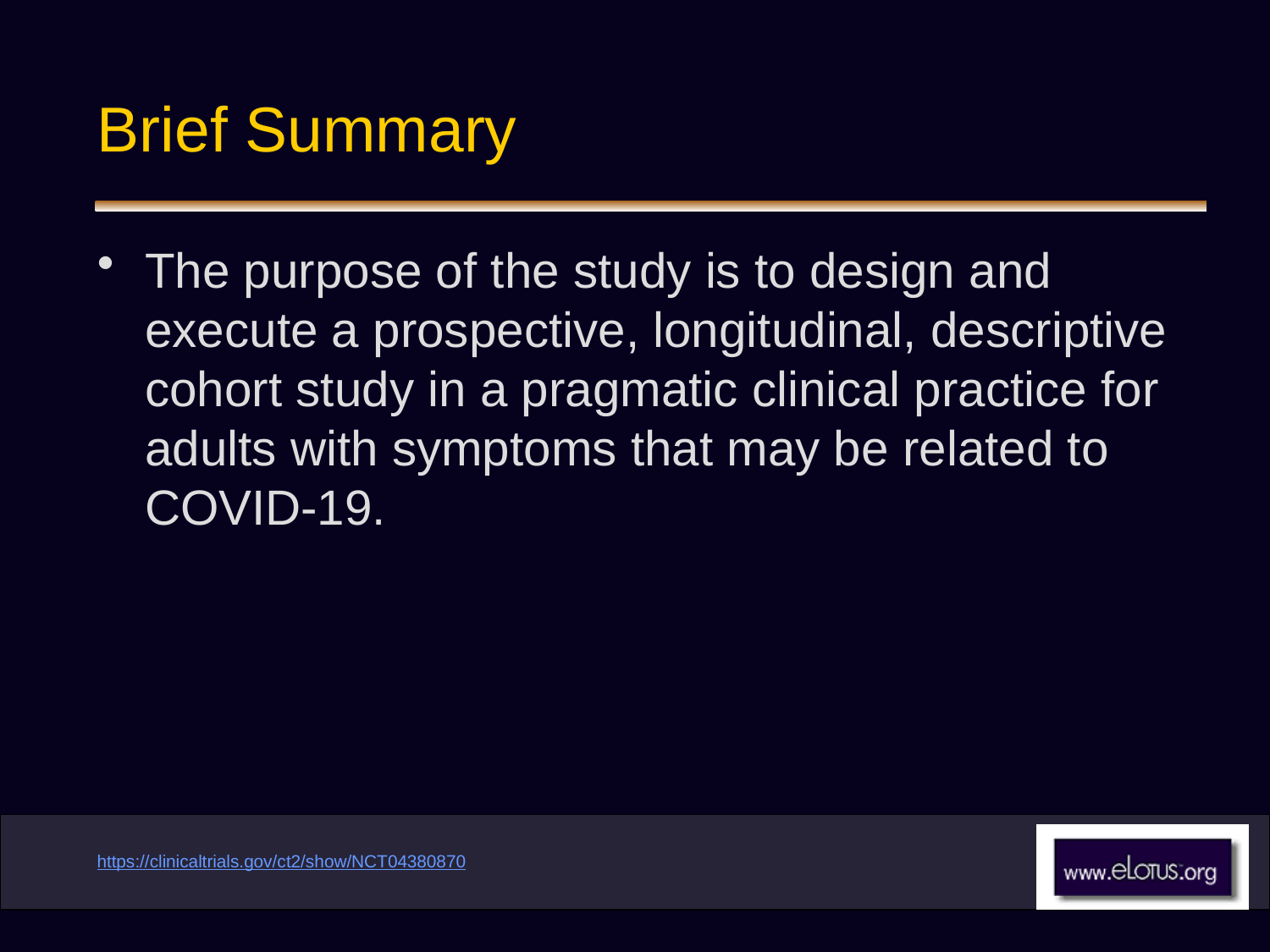

# Brief Summary
The purpose of the study is to design and execute a prospective, longitudinal, descriptive cohort study in a pragmatic clinical practice for adults with symptoms that may be related to COVID-19.
https://clinicaltrials.gov/ct2/show/NCT04380870